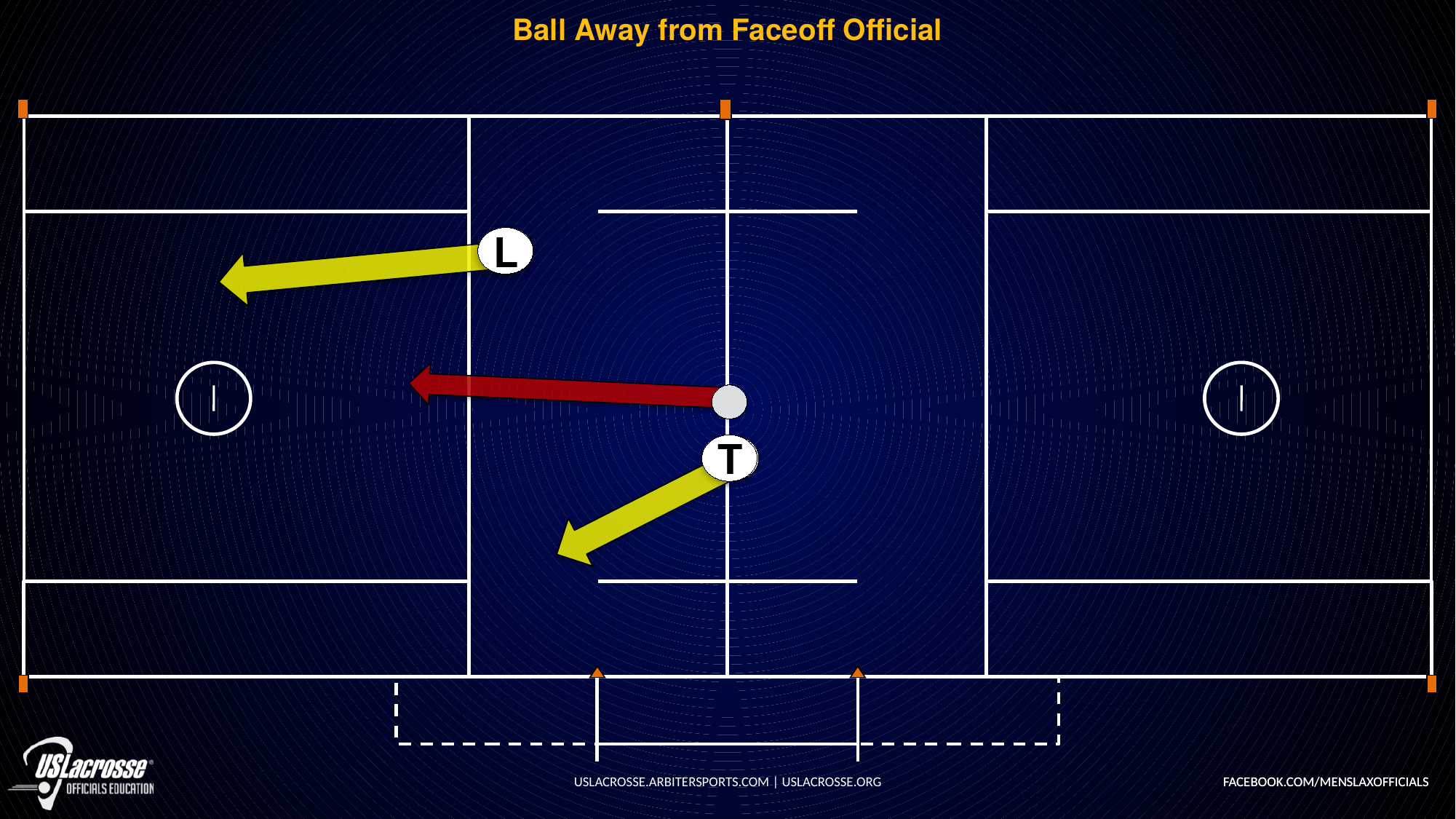

# Ball Away from Faceoff Official
W
L

T
F

USLACROSSE.ARBITERSPORTS.COM | USLACROSSE.ORG